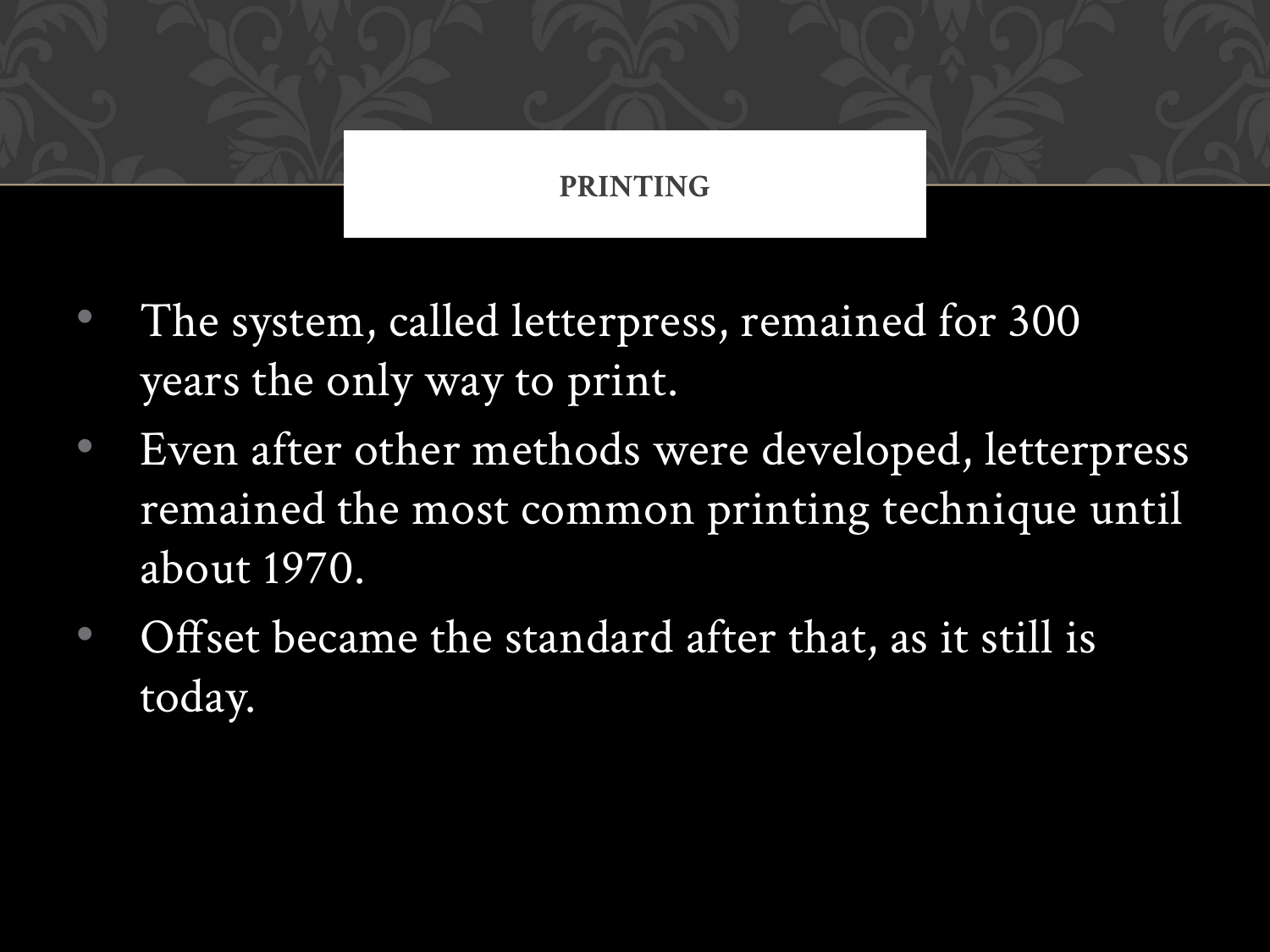

# Printing
The system, called letterpress, remained for 300 years the only way to print.
Even after other methods were developed, letterpress remained the most common printing technique until about 1970.
Offset became the standard after that, as it still is today.